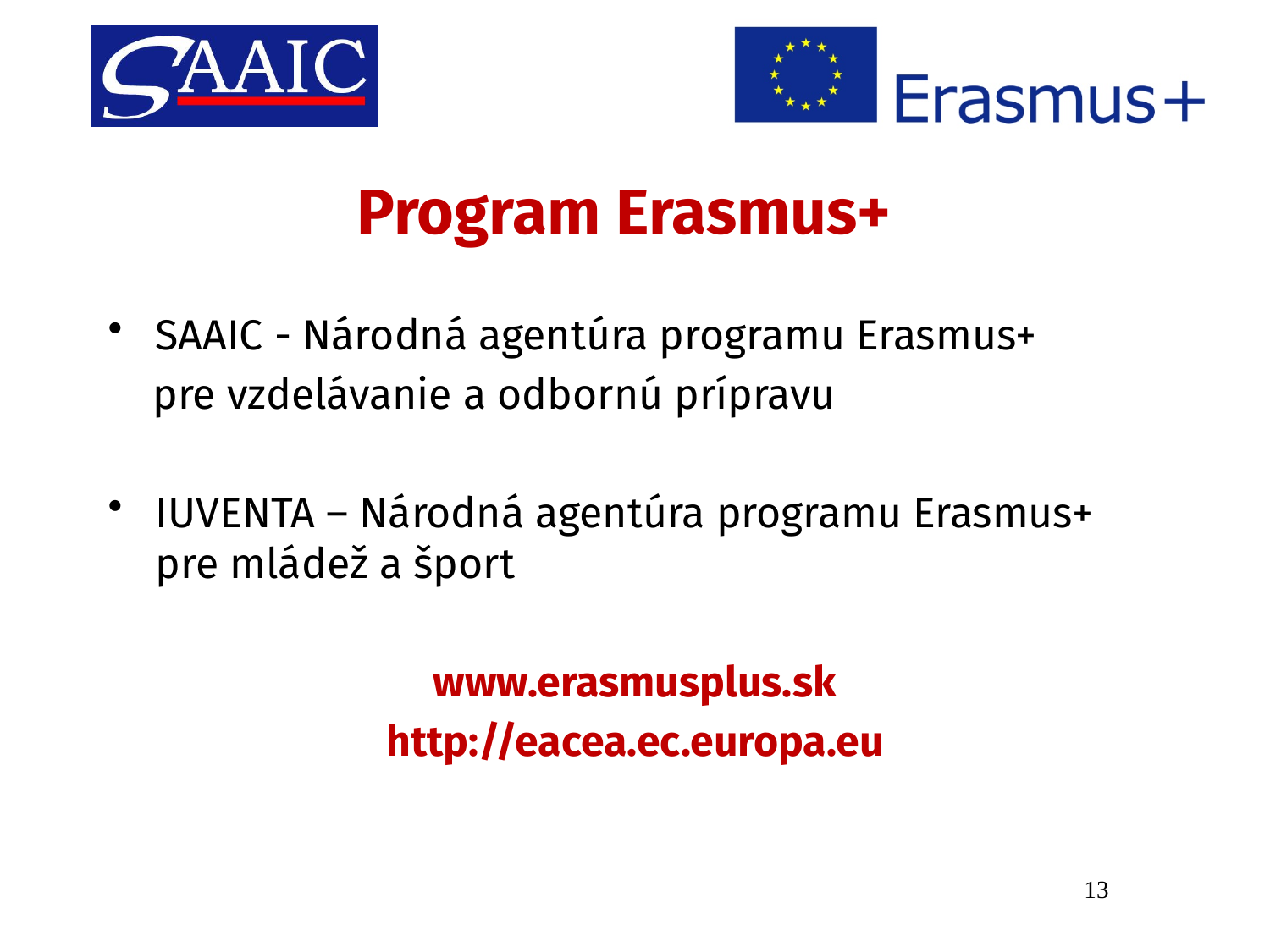

# Program Erasmus+
SAAIC - Národná agentúra programu Erasmus+
    pre vzdelávanie a odbornú prípravu

IUVENTA – Národná agentúra programu Erasmus+ pre mládež a šport

www.erasmusplus.sk
http://eacea.ec.europa.eu
13